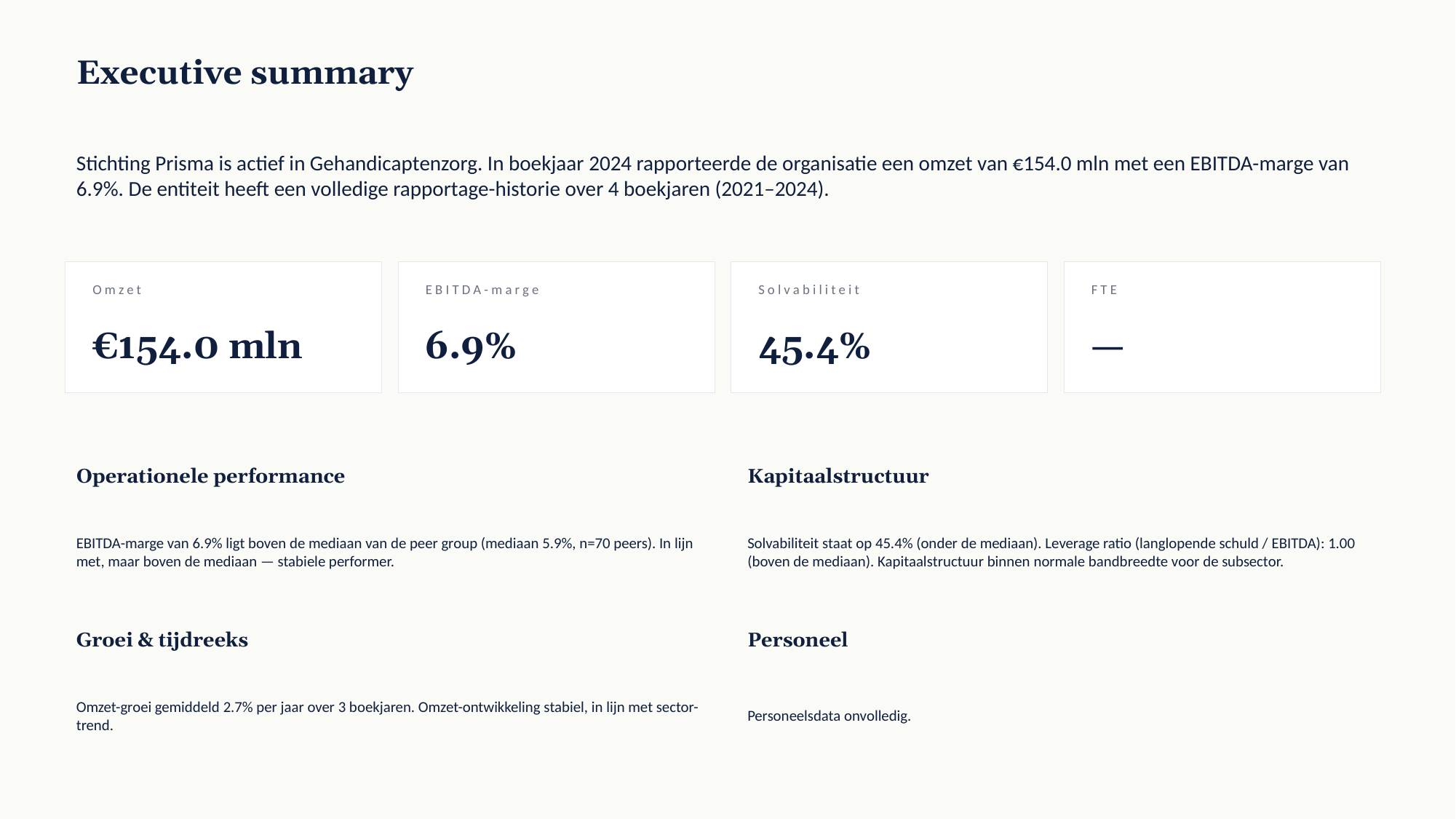

Executive summary
Stichting Prisma is actief in Gehandicaptenzorg. In boekjaar 2024 rapporteerde de organisatie een omzet van €154.0 mln met een EBITDA-marge van 6.9%. De entiteit heeft een volledige rapportage-historie over 4 boekjaren (2021–2024).

Omzet
EBITDA-marge
Solvabiliteit
FTE
€154.0 mln
6.9%
45.4%
—
Operationele performance
Kapitaalstructuur
EBITDA-marge van 6.9% ligt boven de mediaan van de peer group (mediaan 5.9%, n=70 peers). In lijn met, maar boven de mediaan — stabiele performer.
Solvabiliteit staat op 45.4% (onder de mediaan). Leverage ratio (langlopende schuld / EBITDA): 1.00 (boven de mediaan). Kapitaalstructuur binnen normale bandbreedte voor de subsector.
Groei & tijdreeks
Personeel
Omzet-groei gemiddeld 2.7% per jaar over 3 boekjaren. Omzet-ontwikkeling stabiel, in lijn met sector-trend.
Personeelsdata onvolledig.